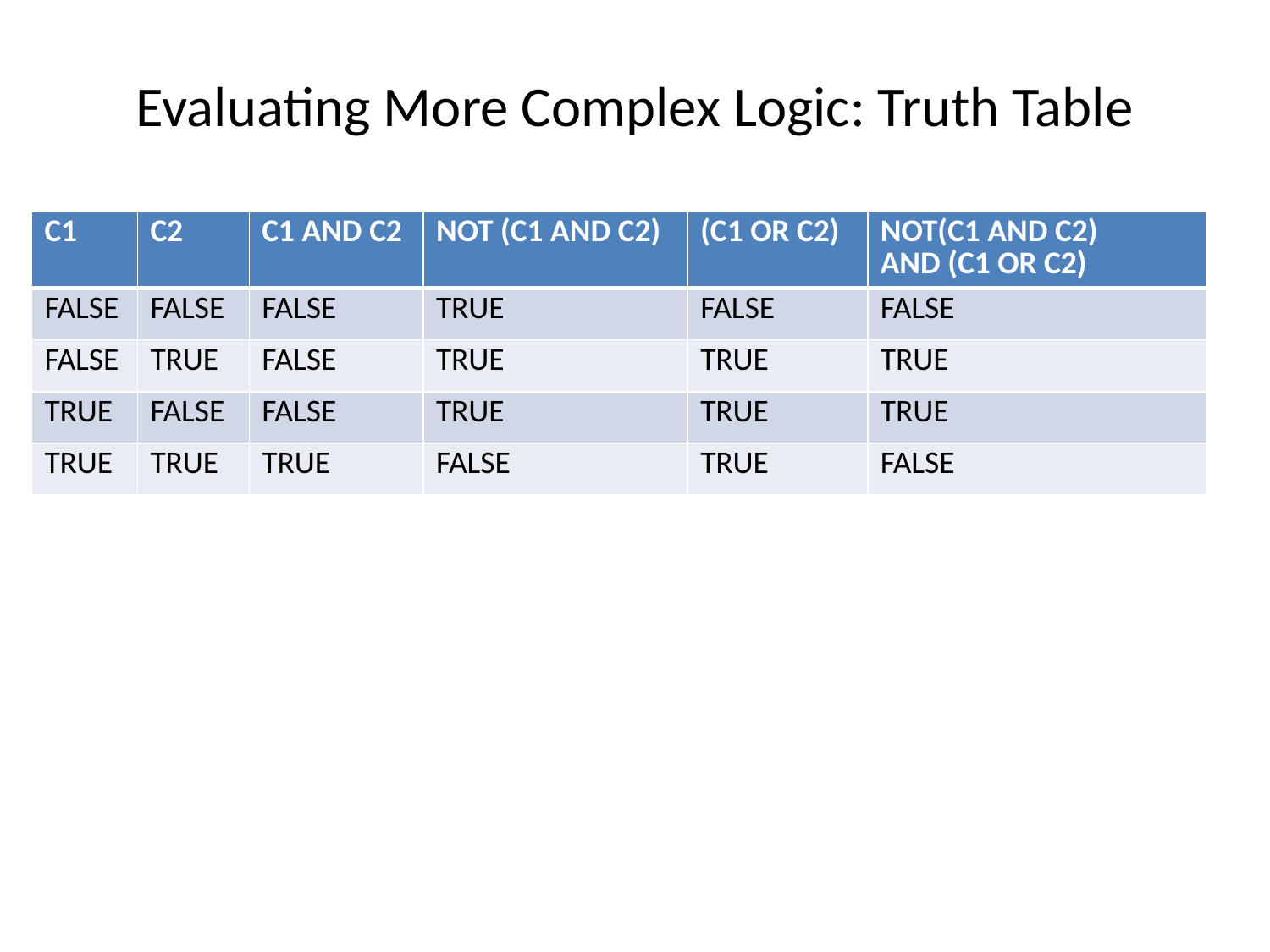

# Evaluating More Complex Logic: Truth Table
| C1 | C2 | C1 AND C2 | NOT (C1 AND C2) | (C1 OR C2) | NOT(C1 AND C2) AND (C1 OR C2) |
| --- | --- | --- | --- | --- | --- |
| FALSE | FALSE | FALSE | TRUE | FALSE | FALSE |
| FALSE | TRUE | FALSE | TRUE | TRUE | TRUE |
| TRUE | FALSE | FALSE | TRUE | TRUE | TRUE |
| TRUE | TRUE | TRUE | FALSE | TRUE | FALSE |